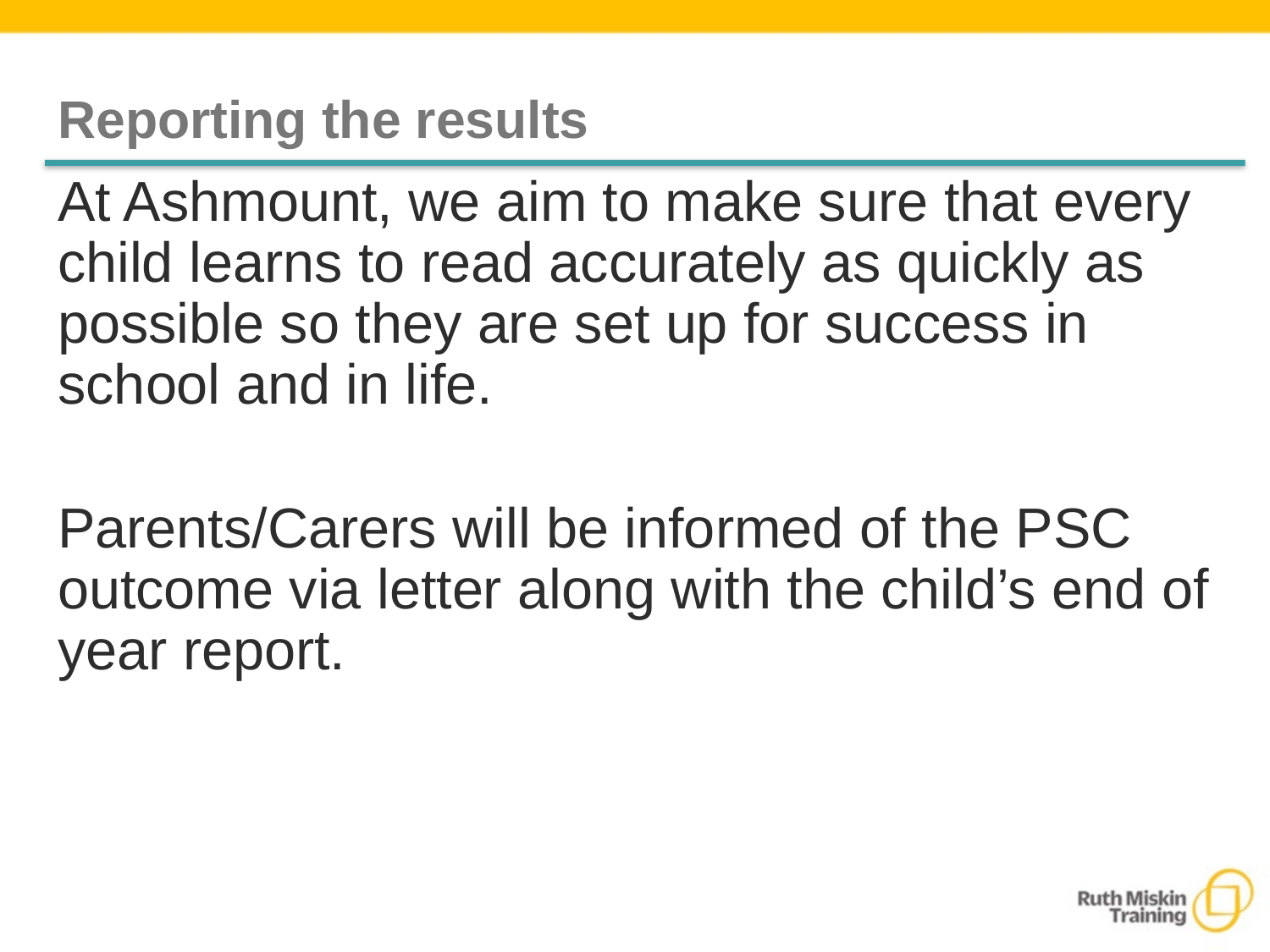

# Reporting the results
At Ashmount, we aim to make sure that every child learns to read accurately as quickly as possible so they are set up for success in school and in life.

Parents/Carers will be informed of the PSC outcome via letter along with the child’s end of year report.